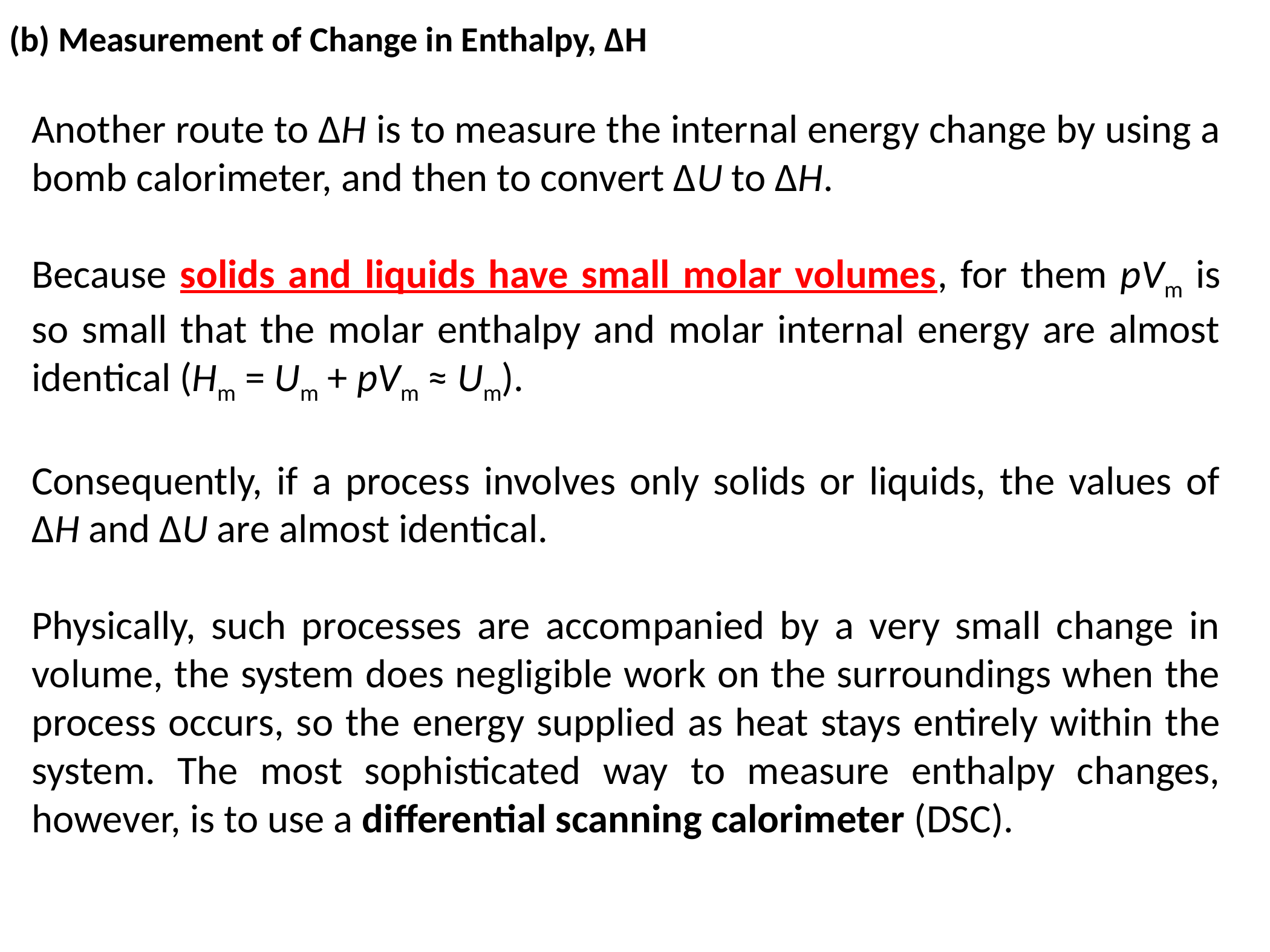

# (b) Measurement of Change in Enthalpy, ∆H
Another route to ∆H is to measure the internal energy change by using a bomb calorimeter, and then to convert ∆U to ∆H.

Because solids and liquids have small molar volumes, for them pVm is so small that the molar enthalpy and molar internal energy are almost identical (Hm = Um + pVm ≈ Um).

Consequently, if a process involves only solids or liquids, the values of ∆H and ∆U are almost identical.

Physically, such processes are accompanied by a very small change in volume, the system does negligible work on the surroundings when the process occurs, so the energy supplied as heat stays entirely within the system. The most sophisticated way to measure enthalpy changes, however, is to use a differential scanning calorimeter (DSC).